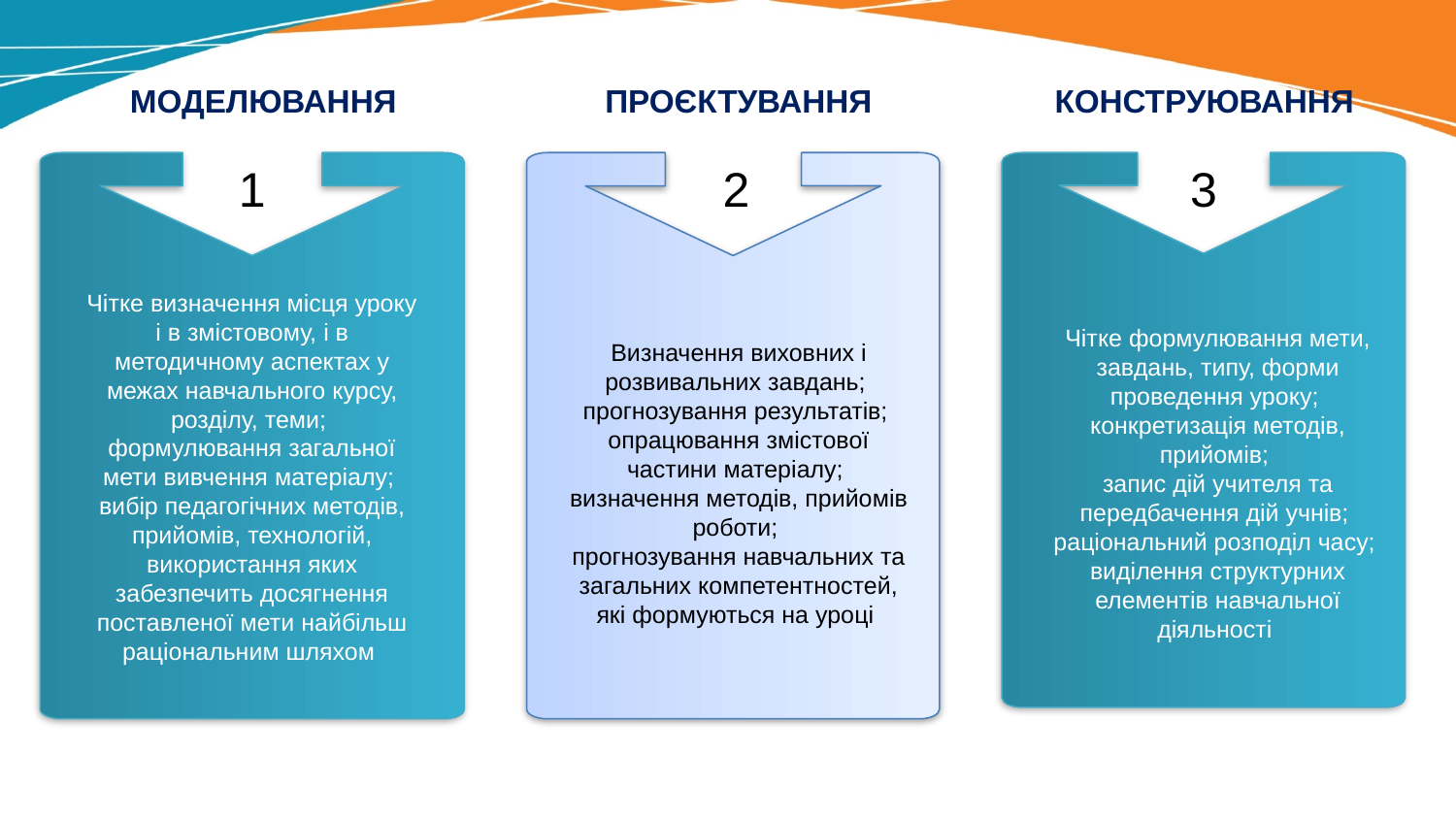

МОДЕЛЮВАННЯ
ПРОЄКТУВАННЯ
КОНСТРУЮВАННЯ
3
2
1

Чітке визначення місця уроку і в змістовому, і в методичному аспектах у межах навчального курсу, розділу, теми;
формулювання загальної мети вивчення матеріалу;
вибір педагогічних методів, прийомів, технологій, використання яких забезпечить досягнення поставленої мети найбільш раціональним шляхом
Чітке формулювання мети, завдань, типу, форми проведення уроку;
конкретизація методів, прийомів;
запис дій учителя та передбачення дій учнів;
раціональний розподіл часу;
виділення структурних елементів навчальної діяльності
Визначення виховних і розвивальних завдань;
прогнозування результатів;
опрацювання змістової частини матеріалу;
визначення методів, прийомів роботи;
прогнозування навчальних та загальних компетентностей, які формуються на уроці